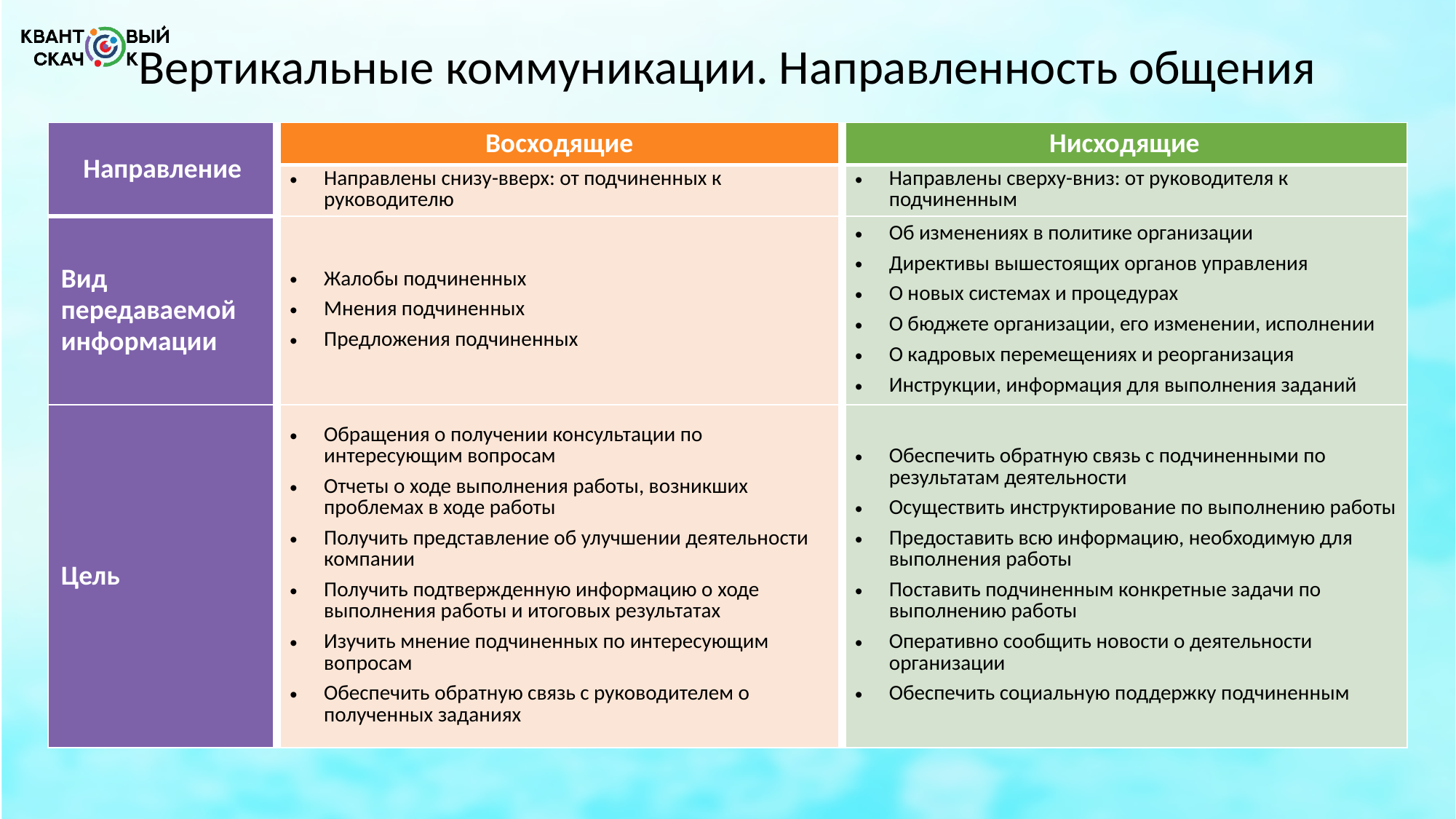

# Вертикальные коммуникации. Направленность общения
| Направление | Восходящие | Нисходящие |
| --- | --- | --- |
| Направление | Направлены снизу-вверх: от подчиненных к руководителю | Направлены сверху-вниз: от руководителя к подчиненным |
| Вид передаваемой информации | Жалобы подчиненных Мнения подчиненных Предложения подчиненных | Об изменениях в политике организации Директивы вышестоящих органов управления О новых системах и процедурах О бюджете организации, его изменении, исполнении О кадровых перемещениях и реорганизация Инструкции, информация для выполнения заданий |
| Цель | Обращения о получении консультации по интересующим вопросам Отчеты о ходе выполнения работы, возникших проблемах в ходе работы Получить представление об улучшении деятельности компании Получить подтвержденную информацию о ходе выполнения работы и итоговых результатах Изучить мнение подчиненных по интересующим вопросам Обеспечить обратную связь с руководителем о полученных заданиях | Обеспечить обратную связь с подчиненными по результатам деятельности Осуществить инструктирование по выполнению работы Предоставить всю информацию, необходимую для выполнения работы Поставить подчиненным конкретные задачи по выполнению работы Оперативно сообщить новости о деятельности организации Обеспечить социальную поддержку подчиненным |